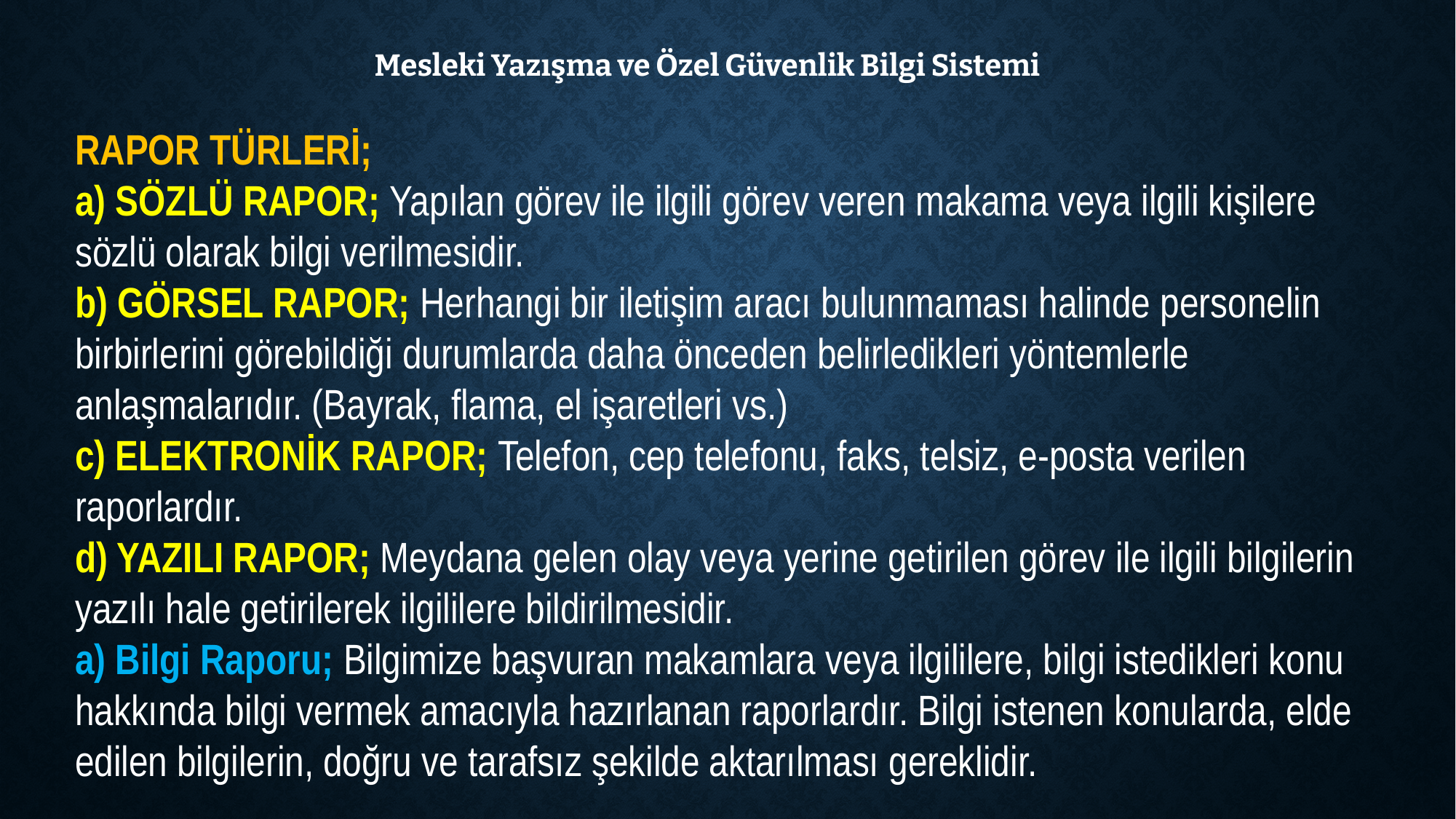

Mesleki Yazışma ve Özel Güvenlik Bilgi Sistemi
RAPOR TÜRLERİ;
a) SÖZLÜ RAPOR; Yapılan görev ile ilgili görev veren makama veya ilgili kişilere sözlü olarak bilgi verilmesidir.
b) GÖRSEL RAPOR; Herhangi bir iletişim aracı bulunmaması halinde personelin birbirlerini görebildiği durumlarda daha önceden belirledikleri yöntemlerle anlaşmalarıdır. (Bayrak, flama, el işaretleri vs.)
c) ELEKTRONİK RAPOR; Telefon, cep telefonu, faks, telsiz, e-posta verilen raporlardır.
d) YAZILI RAPOR; Meydana gelen olay veya yerine getirilen görev ile ilgili bilgilerin yazılı hale getirilerek ilgililere bildirilmesidir.
a) Bilgi Raporu; Bilgimize başvuran makamlara veya ilgililere, bilgi istedikleri konu hakkında bilgi vermek amacıyla hazırlanan raporlardır. Bilgi istenen konularda, elde edilen bilgilerin, doğru ve tarafsız şekilde aktarılması gereklidir.